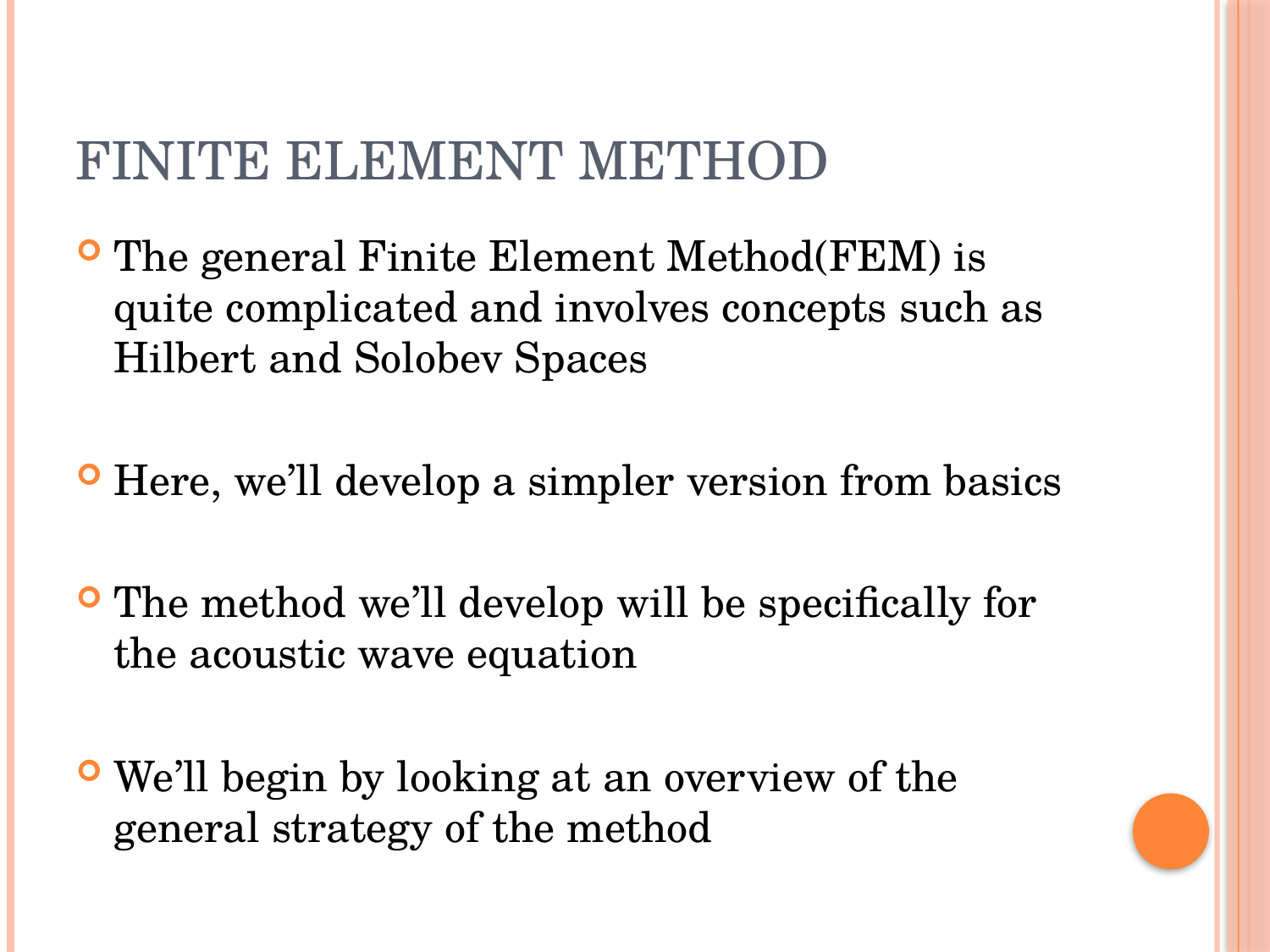

# Finite Element Method
The general Finite Element Method(FEM) is quite complicated and involves concepts such as Hilbert and Solobev Spaces

Here, we’ll develop a simpler version from basics

The method we’ll develop will be specifically for the acoustic wave equation

We’ll begin by looking at an overview of the general strategy of the method